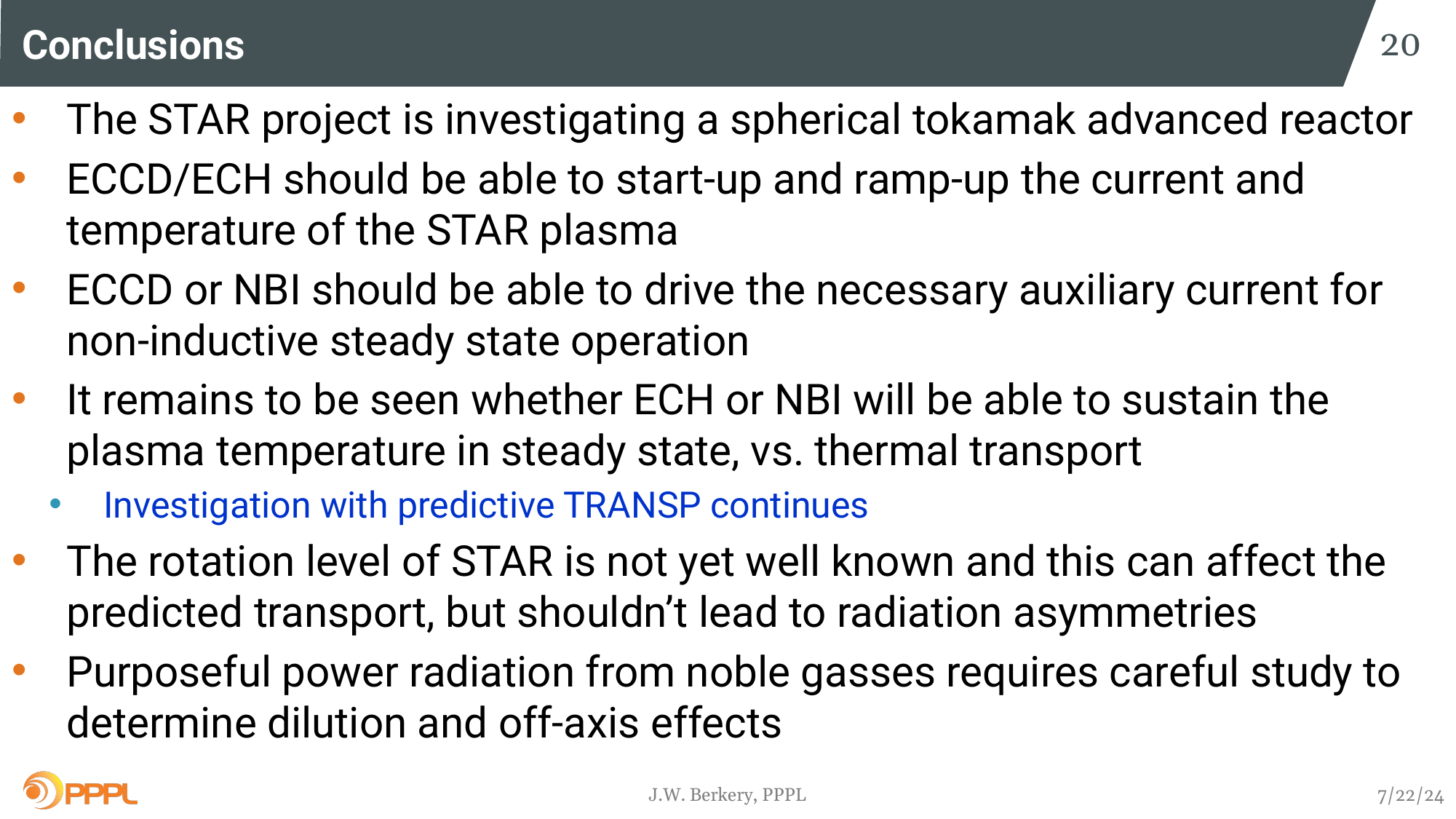

20
# Conclusions
The STAR project is investigating a spherical tokamak advanced reactor
ECCD/ECH should be able to start-up and ramp-up the current and temperature of the STAR plasma
ECCD or NBI should be able to drive the necessary auxiliary current for non-inductive steady state operation
It remains to be seen whether ECH or NBI will be able to sustain the plasma temperature in steady state, vs. thermal transport
Investigation with predictive TRANSP continues
The rotation level of STAR is not yet well known and this can affect the predicted transport, but shouldn’t lead to radiation asymmetries
Purposeful power radiation from noble gasses requires careful study to determine dilution and off-axis effects